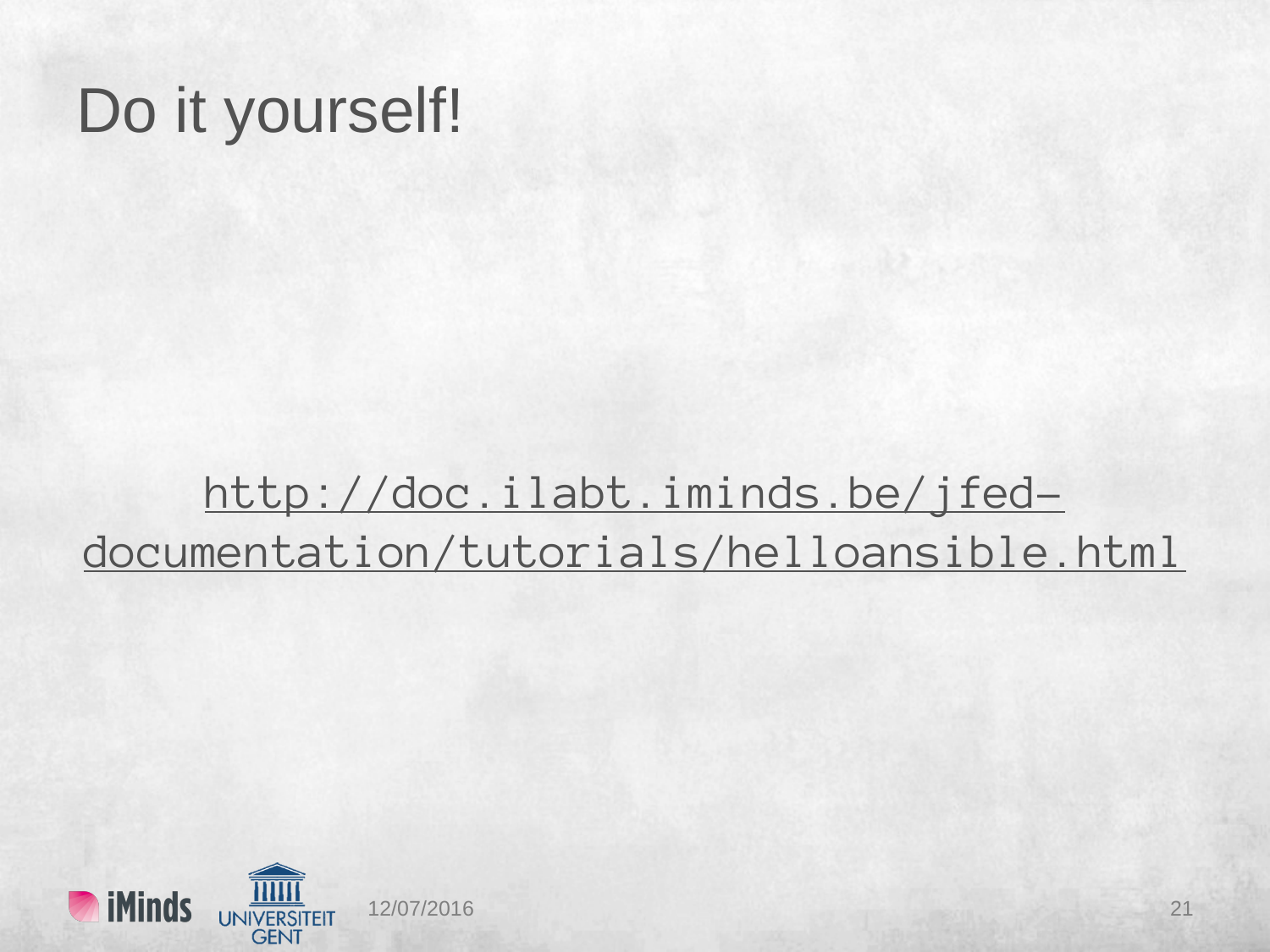

# Do it yourself!
http://doc.ilabt.iminds.be/jfed-documentation/tutorials/helloansible.html
12/07/2016
21